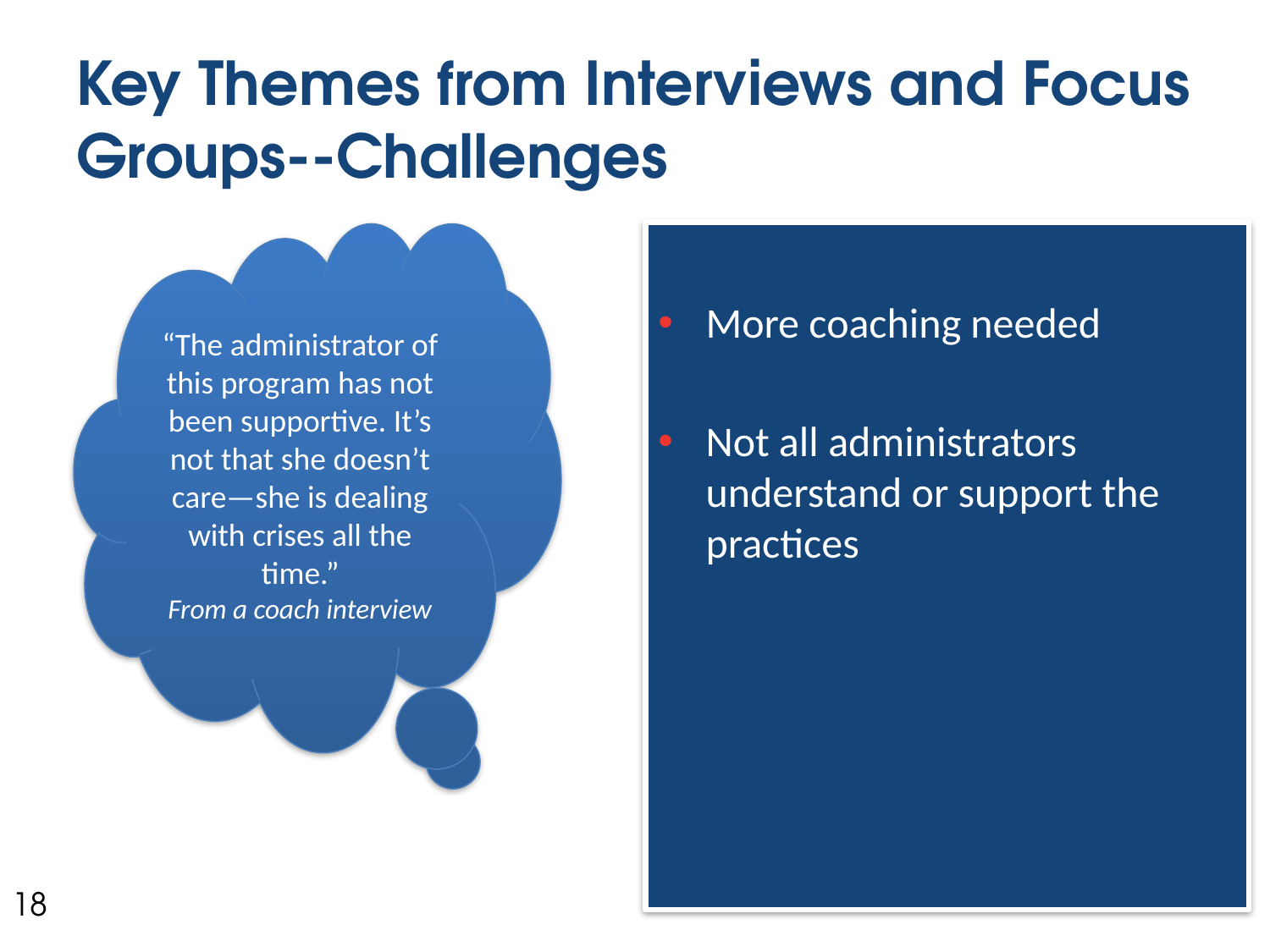

# Key Themes from Interviews and Focus Groups--Challenges

“The administrator of this program has not been supportive. It’s not that she doesn’t care—she is dealing with crises all the time.”
From a coach interview

More coaching needed

Not all administrators understand or support the practices

18